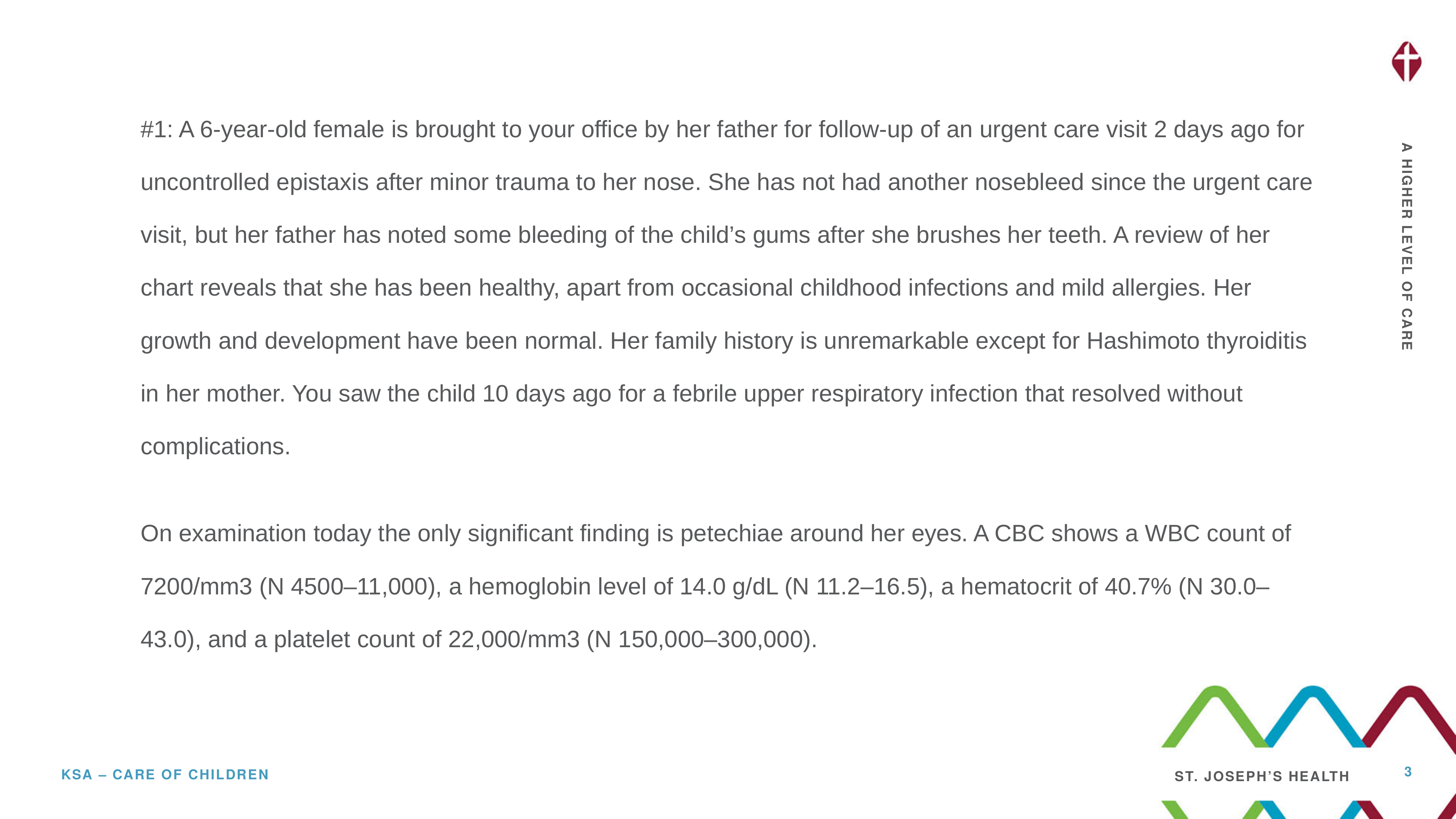

#1: A 6-year-old female is brought to your office by her father for follow-up of an urgent care visit 2 days ago for uncontrolled epistaxis after minor trauma to her nose. She has not had another nosebleed since the urgent care visit, but her father has noted some bleeding of the child’s gums after she brushes her teeth. A review of her chart reveals that she has been healthy, apart from occasional childhood infections and mild allergies. Her growth and development have been normal. Her family history is unremarkable except for Hashimoto thyroiditis in her mother. You saw the child 10 days ago for a febrile upper respiratory infection that resolved without complications.
On examination today the only significant finding is petechiae around her eyes. A CBC shows a WBC count of 7200/mm3 (N 4500–11,000), a hemoglobin level of 14.0 g/dL (N 11.2–16.5), a hematocrit of 40.7% (N 30.0–43.0), and a platelet count of 22,000/mm3 (N 150,000–300,000).
3
KSA – Care of Children